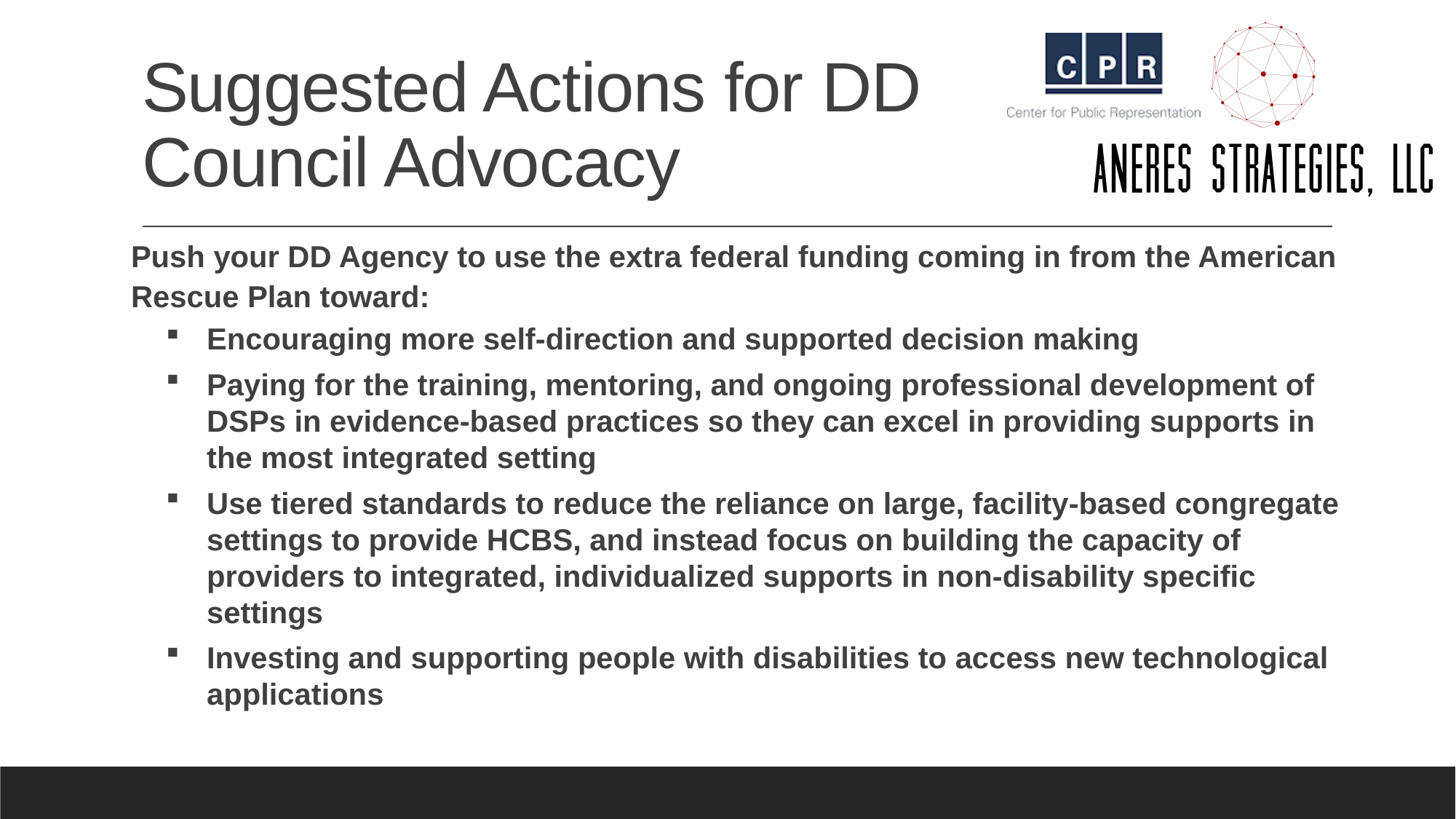

# Suggested Actions for DD Council Advocacy
Push your DD Agency to use the extra federal funding coming in from the American Rescue Plan toward:
Encouraging more self-direction and supported decision making
Paying for the training, mentoring, and ongoing professional development of DSPs in evidence-based practices so they can excel in providing supports in the most integrated setting
Use tiered standards to reduce the reliance on large, facility-based congregate settings to provide HCBS, and instead focus on building the capacity of providers to integrated, individualized supports in non-disability specific settings
Investing and supporting people with disabilities to access new technological applications